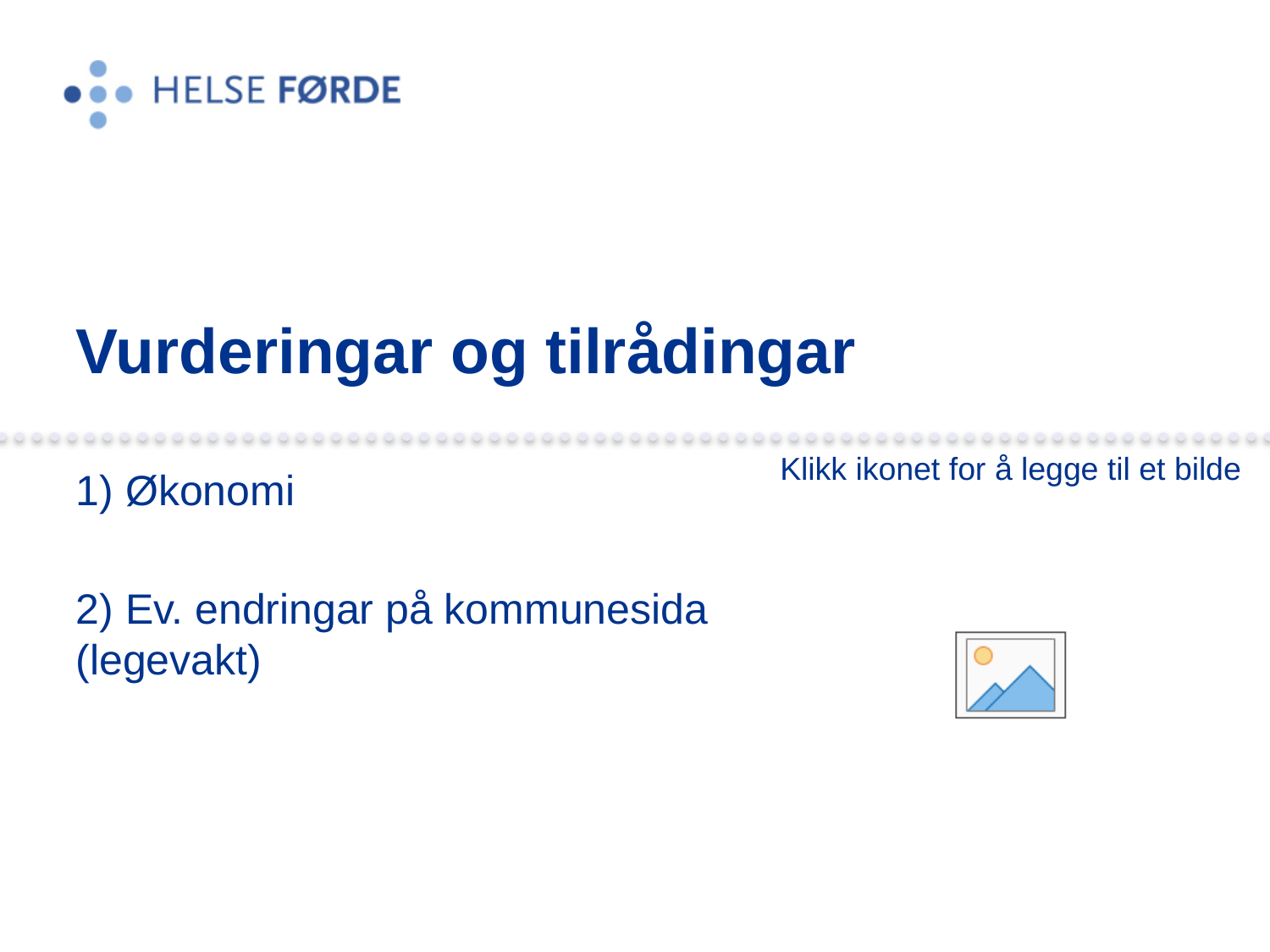

# Vurderingar og tilrådingar

1) Økonomi

2) Ev. endringar på kommunesida (legevakt)